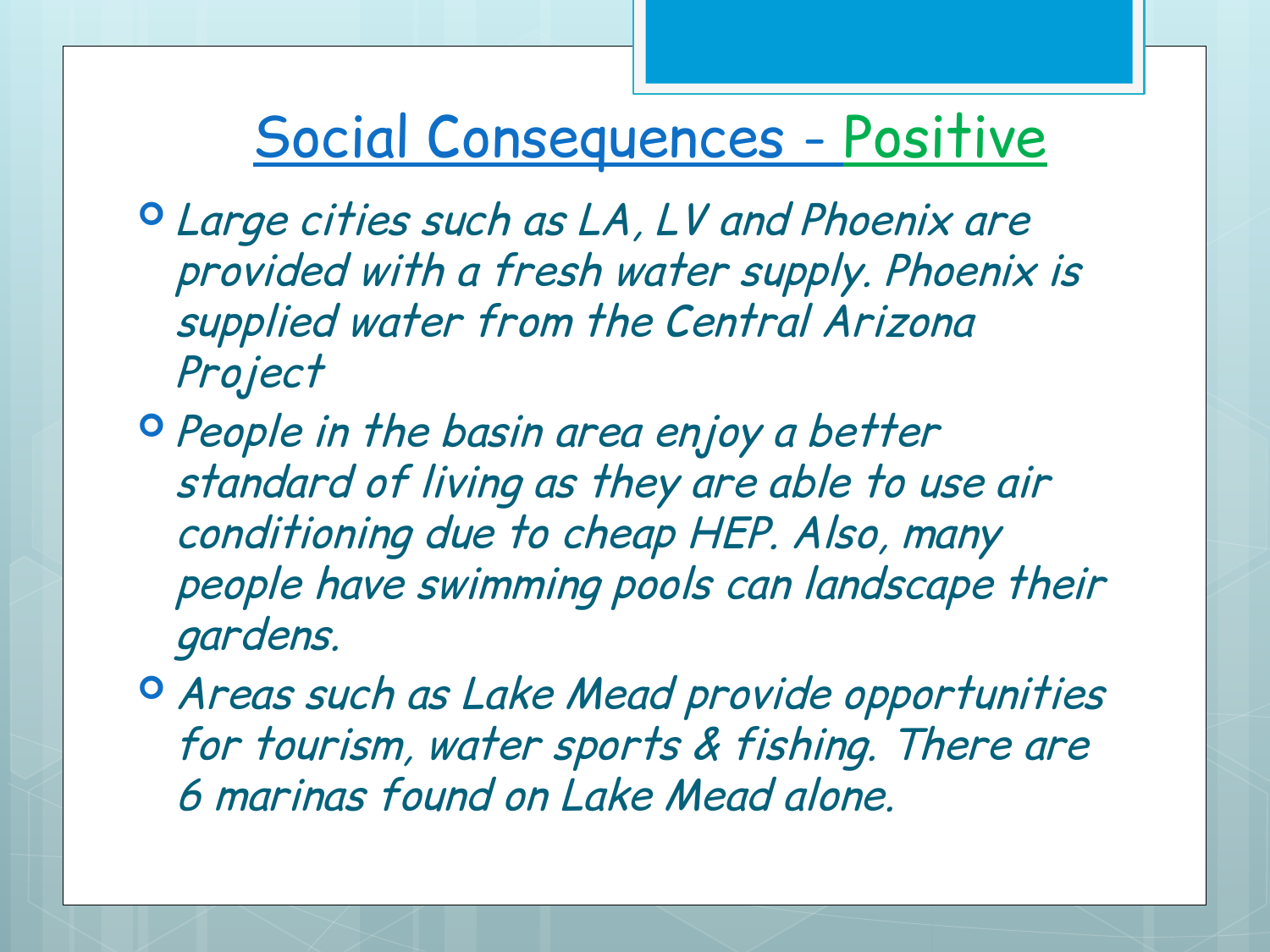

# Social Consequences - Positive
Large cities such as LA, LV and Phoenix are provided with a fresh water supply. Phoenix is supplied water from the Central Arizona Project
People in the basin area enjoy a better standard of living as they are able to use air conditioning due to cheap HEP. Also, many people have swimming pools can landscape their gardens.
Areas such as Lake Mead provide opportunities for tourism, water sports & fishing. There are 6 marinas found on Lake Mead alone.